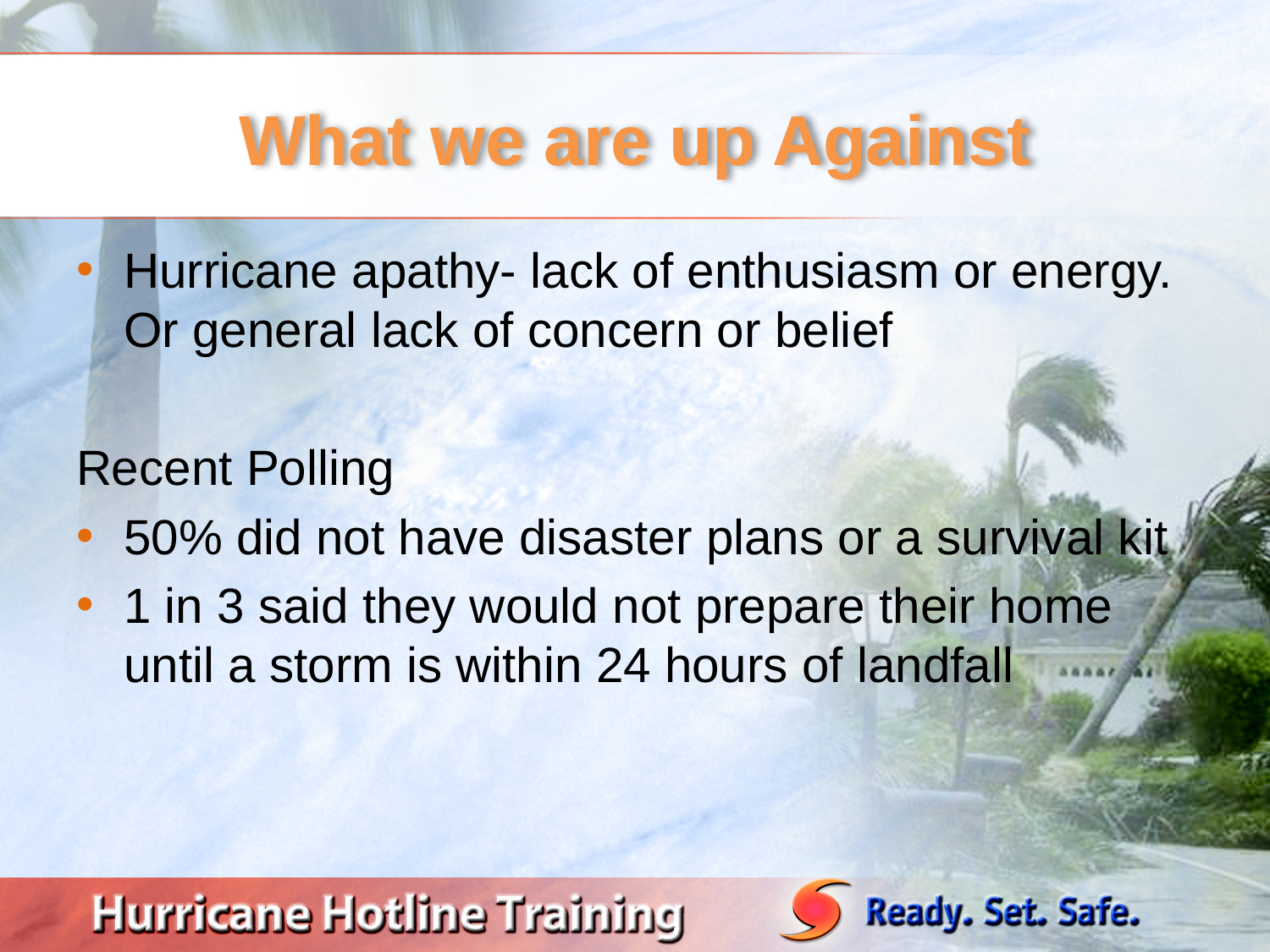

# What we are up Against
Hurricane apathy- lack of enthusiasm or energy. Or general lack of concern or belief

Recent Polling
50% did not have disaster plans or a survival kit
1 in 3 said they would not prepare their home until a storm is within 24 hours of landfall